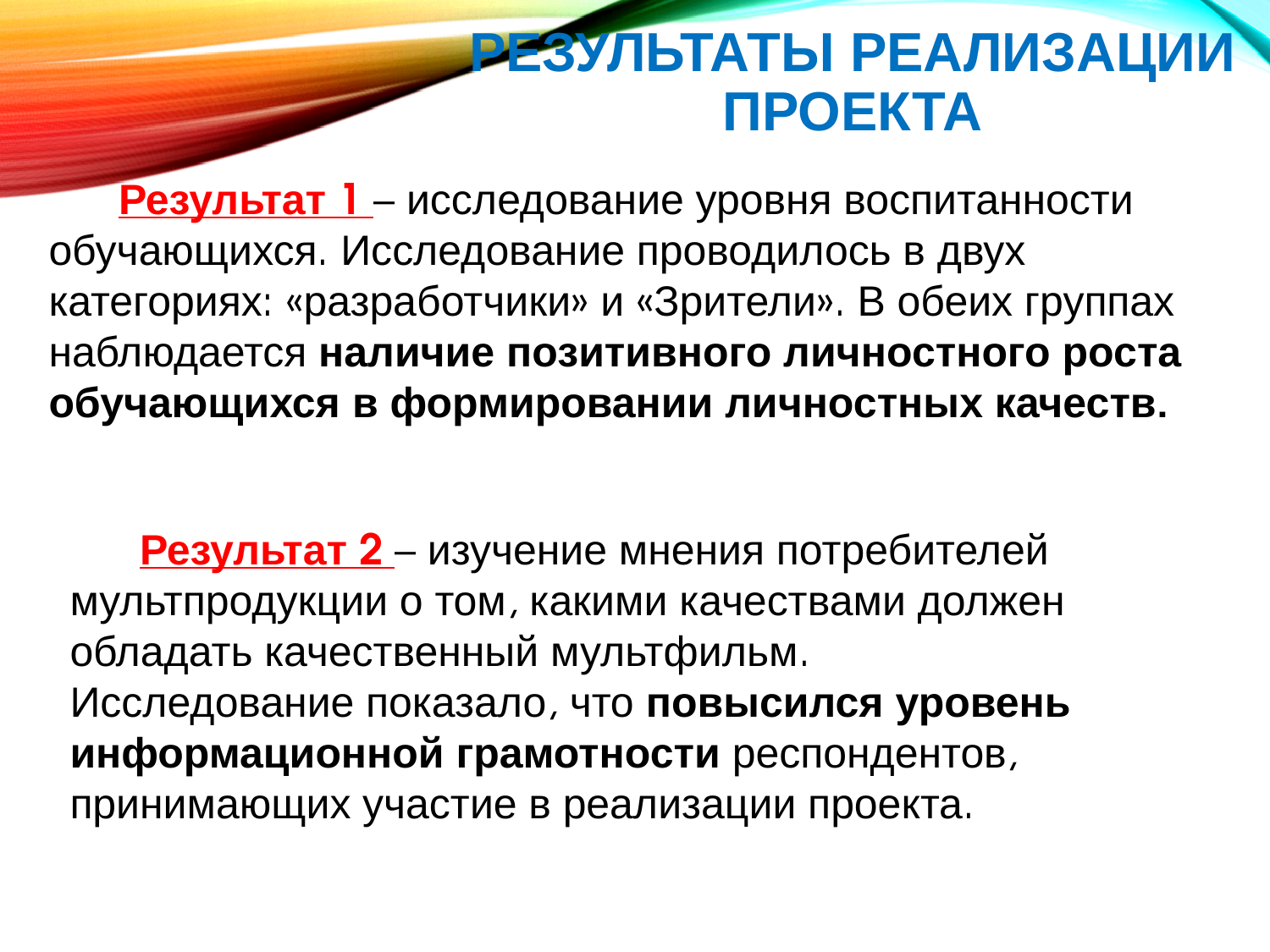

# Результаты реализации проекта
      Результат 1 – исследование уровня воспитанности обучающихся. Исследование проводилось в двух категориях: «разработчики» и «Зрители». В обеих группах наблюдается наличие позитивного личностного роста обучающихся в формировании личностных качеств.

      Результат 2 – изучение мнения потребителей мультпродукции о том, какими качествами должен обладать качественный мультфильм.
Исследование показало, что повысился уровень информационной грамотности респондентов, принимающих участие в реализации проекта.